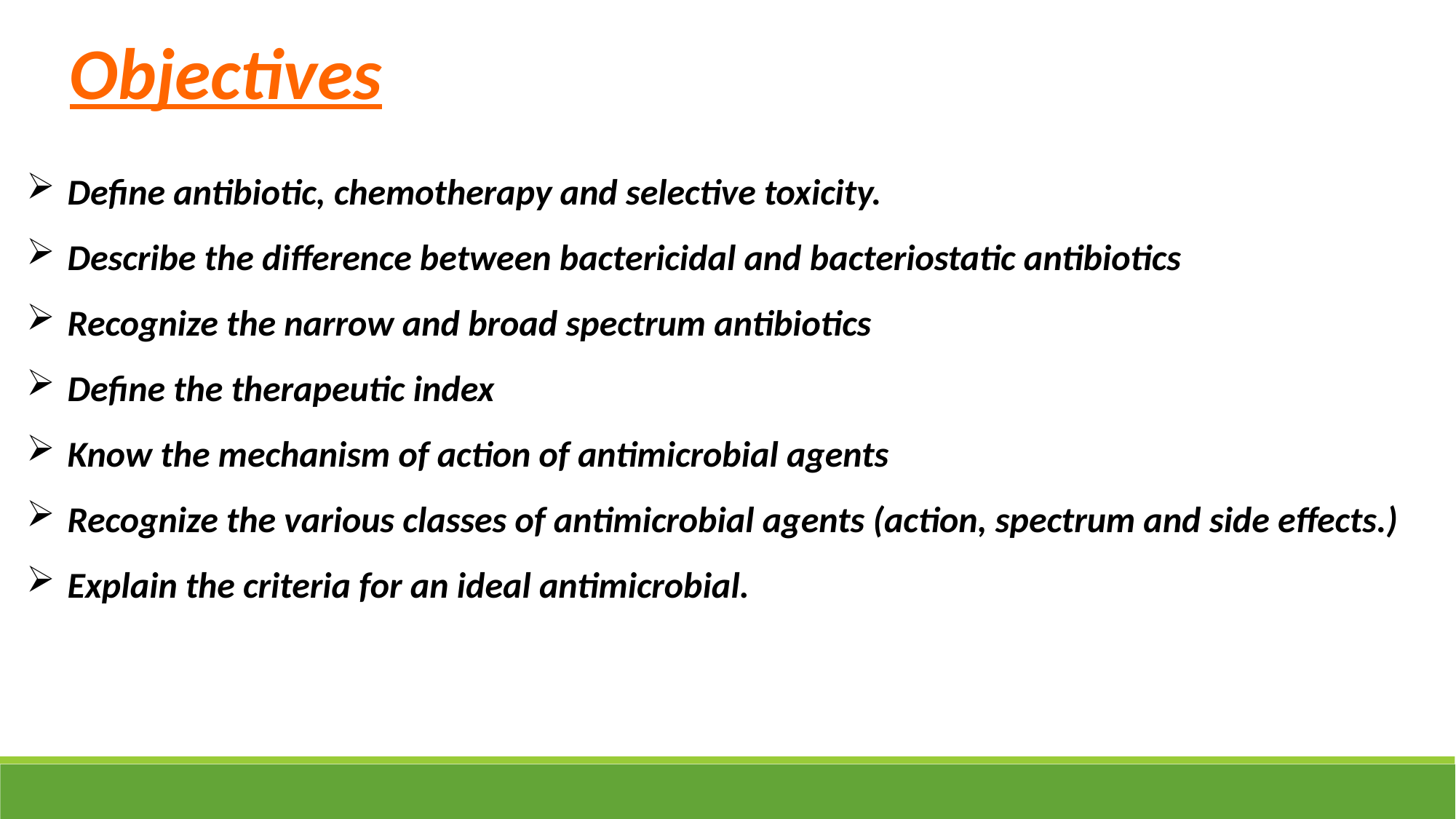

Objectives
Define antibiotic, chemotherapy and selective toxicity.
Describe the difference between bactericidal and bacteriostatic antibiotics
Recognize the narrow and broad spectrum antibiotics
Define the therapeutic index
Know the mechanism of action of antimicrobial agents
Recognize the various classes of antimicrobial agents (action, spectrum and side effects.)
Explain the criteria for an ideal antimicrobial.